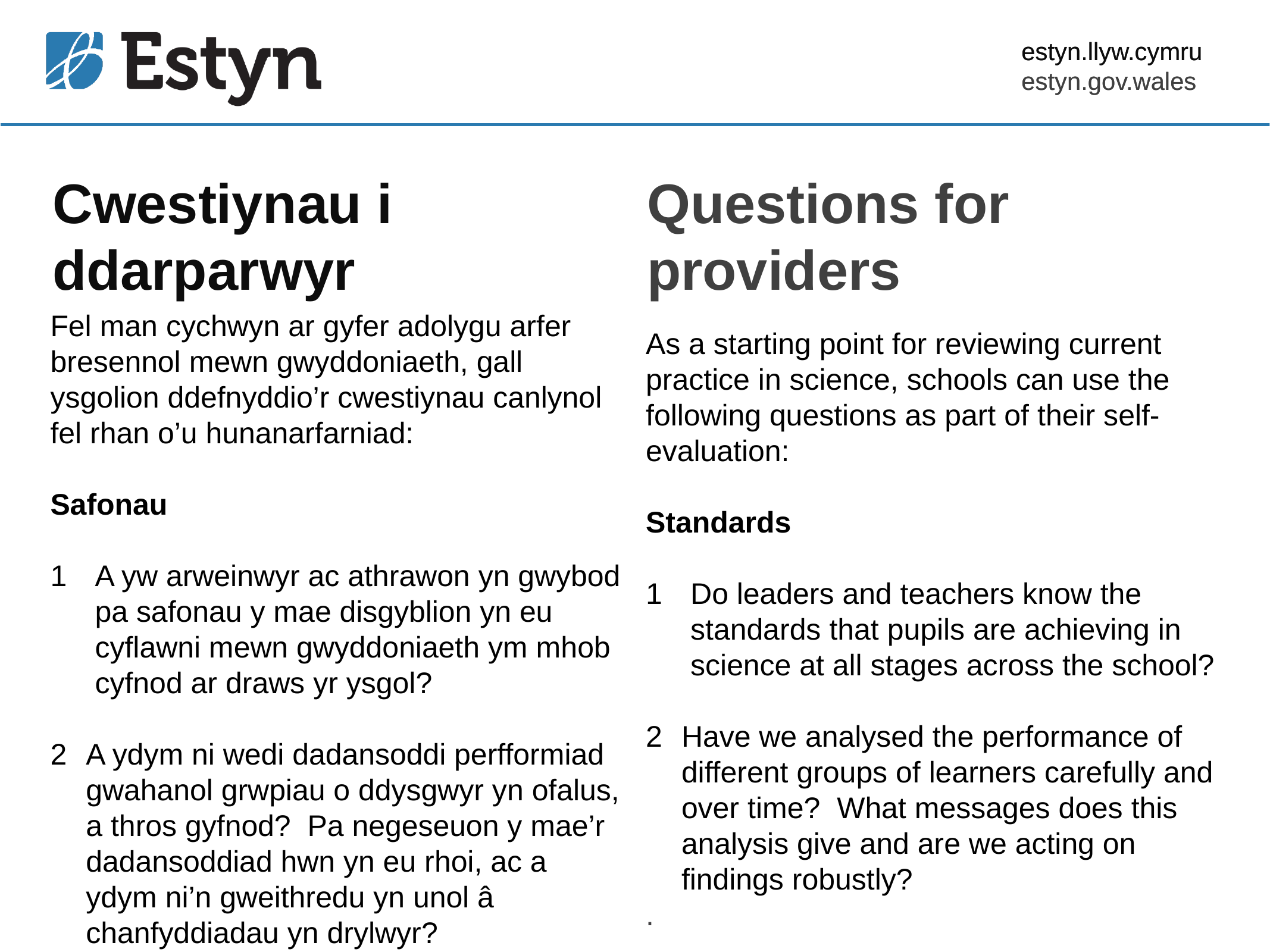

estyn.llyw.cymru
estyn.gov.wales
# Cwestiynau i ddarparwyr
Questions for providers
Fel man cychwyn ar gyfer adolygu arfer bresennol mewn gwyddoniaeth, gall ysgolion ddefnyddio’r cwestiynau canlynol fel rhan o’u hunanarfarniad:

Safonau

A yw arweinwyr ac athrawon yn gwybod pa safonau y mae disgyblion yn eu cyflawni mewn gwyddoniaeth ym mhob cyfnod ar draws yr ysgol?

2	A ydym ni wedi dadansoddi perfformiad gwahanol grwpiau o ddysgwyr yn ofalus, a thros gyfnod?  Pa negeseuon y mae’r dadansoddiad hwn yn eu rhoi, ac a ydym ni’n gweithredu yn unol â chanfyddiadau yn drylwyr?

As a starting point for reviewing current practice in science, schools can use the following questions as part of their self-evaluation:

Standards

Do leaders and teachers know the standards that pupils are achieving in science at all stages across the school?

2	Have we analysed the performance of different groups of learners carefully and over time?  What messages does this analysis give and are we acting on findings robustly?
.